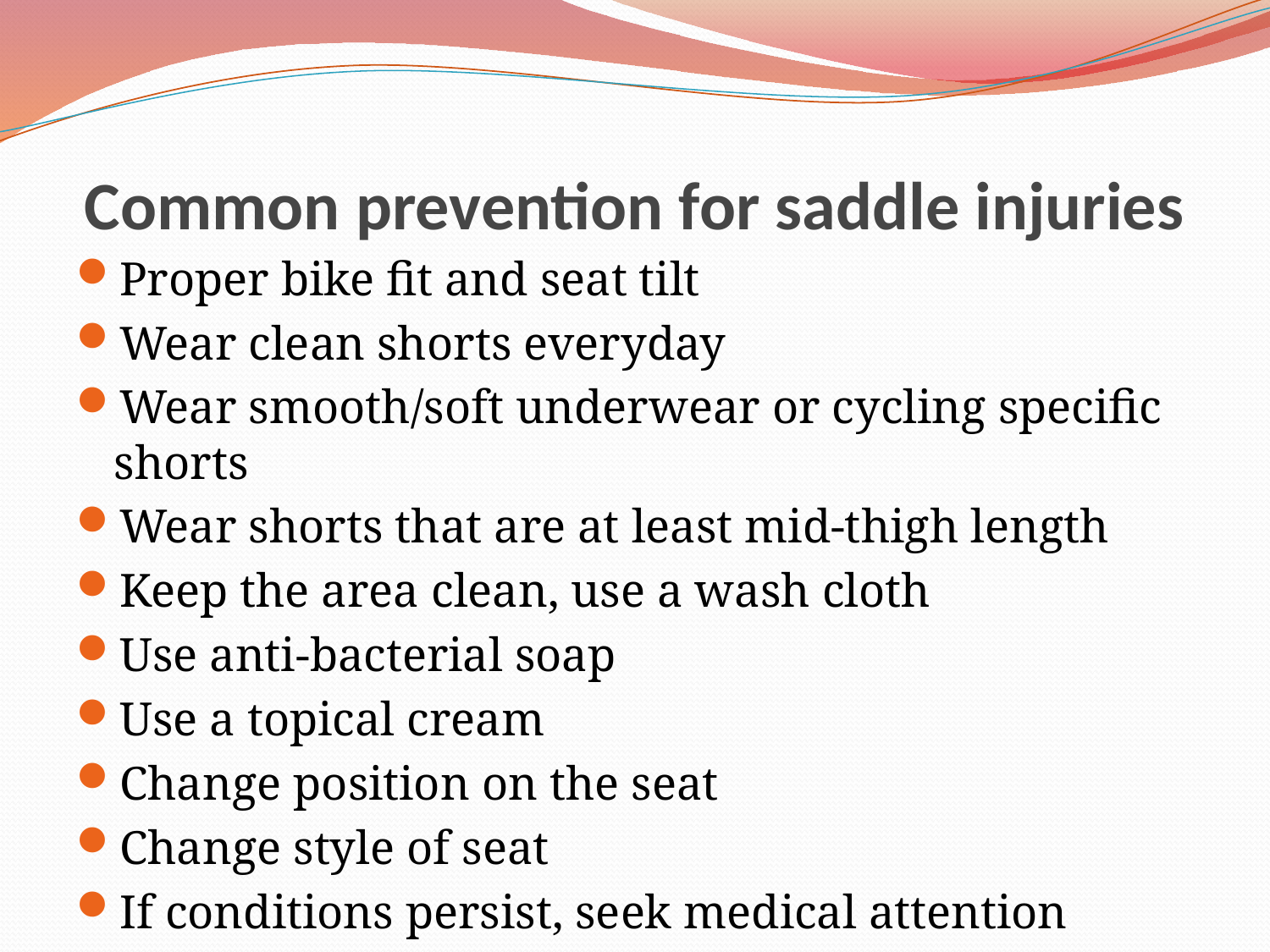

# Common prevention for saddle injuries
Proper bike fit and seat tilt
Wear clean shorts everyday
Wear smooth/soft underwear or cycling specific shorts
Wear shorts that are at least mid-thigh length
Keep the area clean, use a wash cloth
Use anti-bacterial soap
Use a topical cream
Change position on the seat
Change style of seat
If conditions persist, seek medical attention